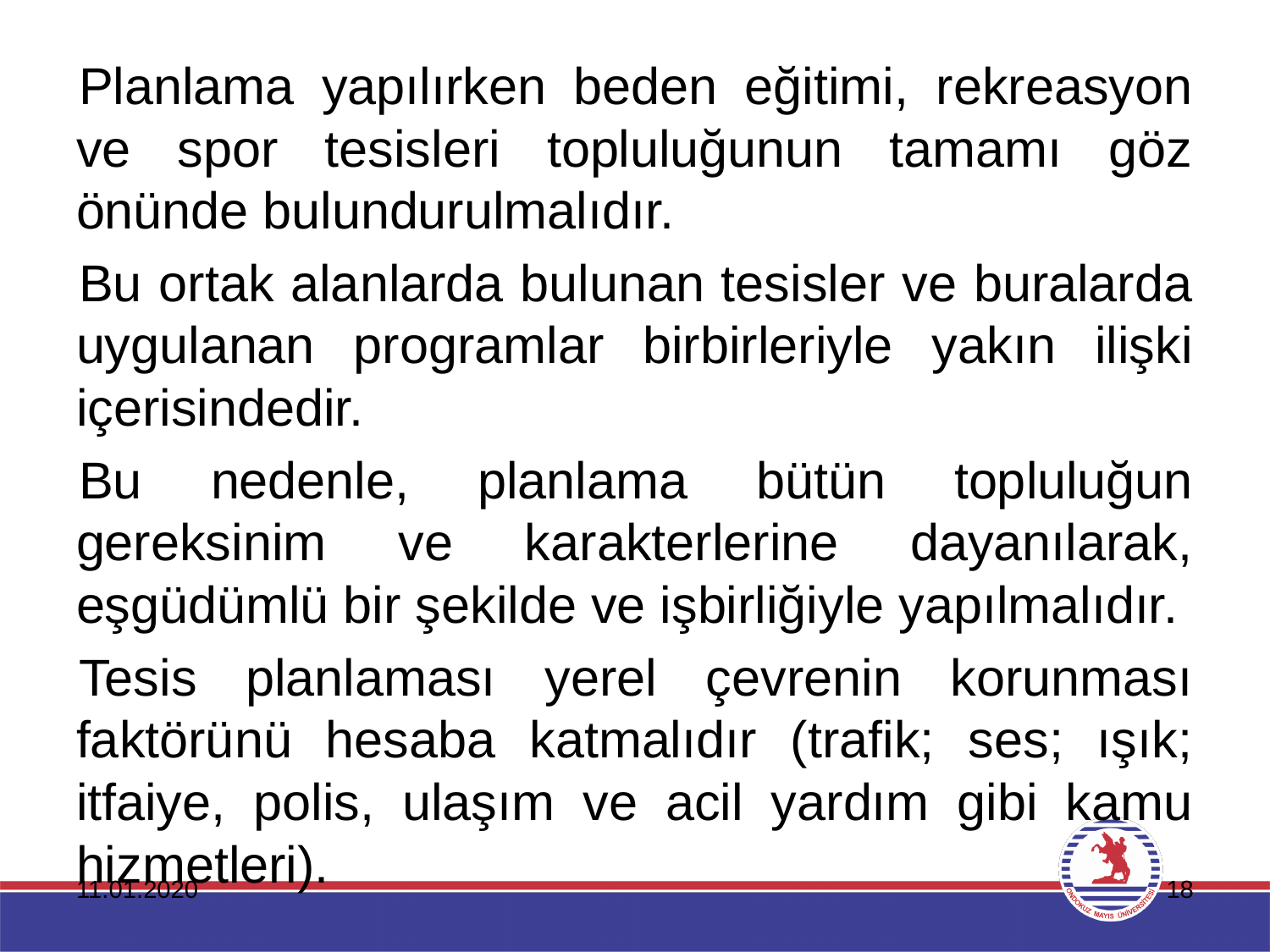

Planlama yapılırken beden eğitimi, rekreasyon ve spor tesisleri topluluğunun tamamı göz önünde bulundurulmalıdır.
Bu ortak alanlarda bulunan tesisler ve buralarda uygulanan programlar birbirleriyle yakın ilişki içerisindedir.
Bu nedenle, planlama bütün topluluğun gereksinim ve karakterlerine dayanılarak, eşgüdümlü bir şekilde ve işbirliğiyle yapılmalıdır.
Tesis planlaması yerel çevrenin korunması faktörünü hesaba katmalıdır (trafik; ses; ışık; itfaiye, polis, ulaşım ve acil yardım gibi kamu hizmetleri).
11.01.2020
18